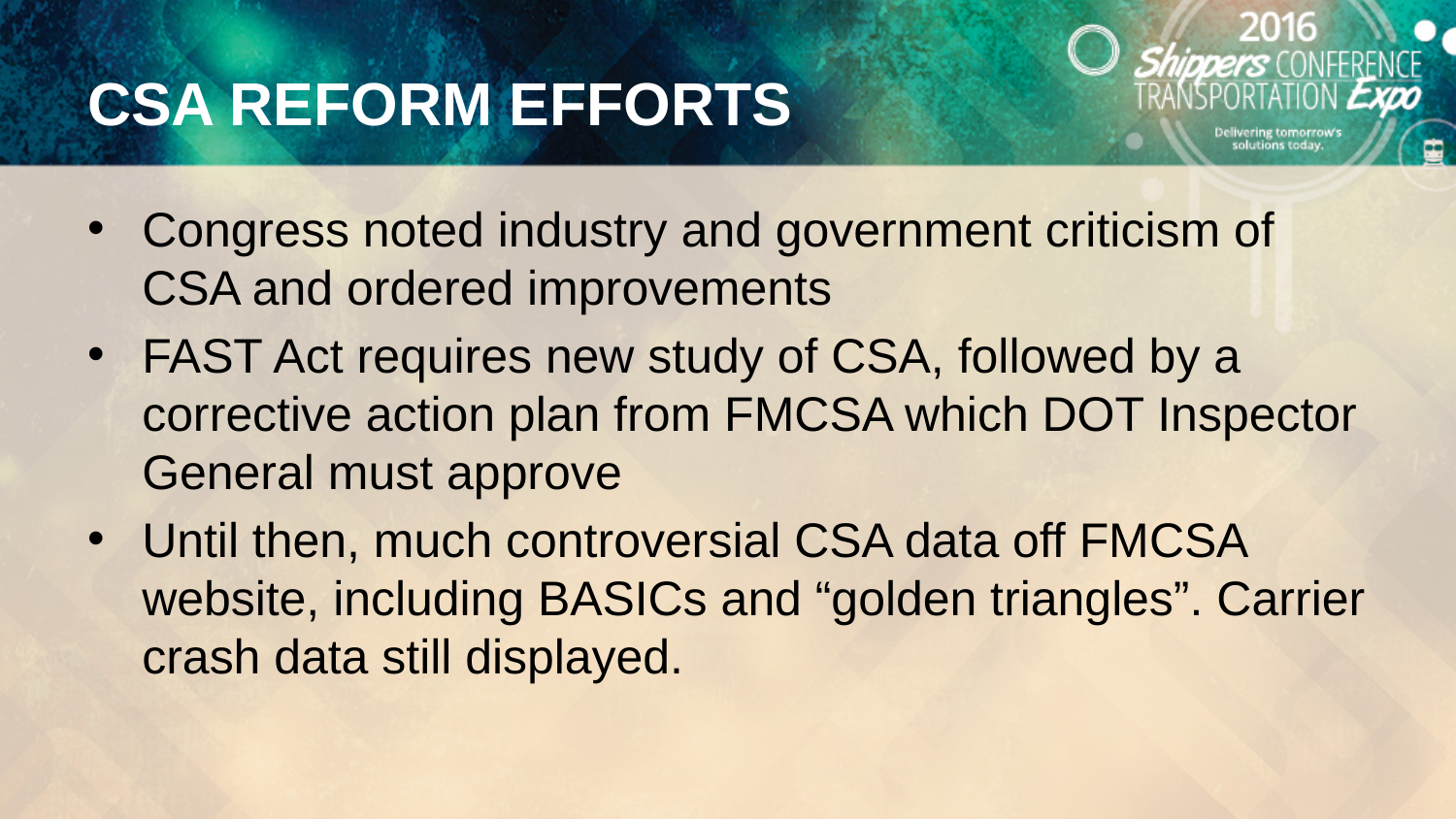

# CSA REFORM EFFORTS
Congress noted industry and government criticism of CSA and ordered improvements
FAST Act requires new study of CSA, followed by a corrective action plan from FMCSA which DOT Inspector General must approve
Until then, much controversial CSA data off FMCSA website, including BASICs and “golden triangles”. Carrier crash data still displayed.